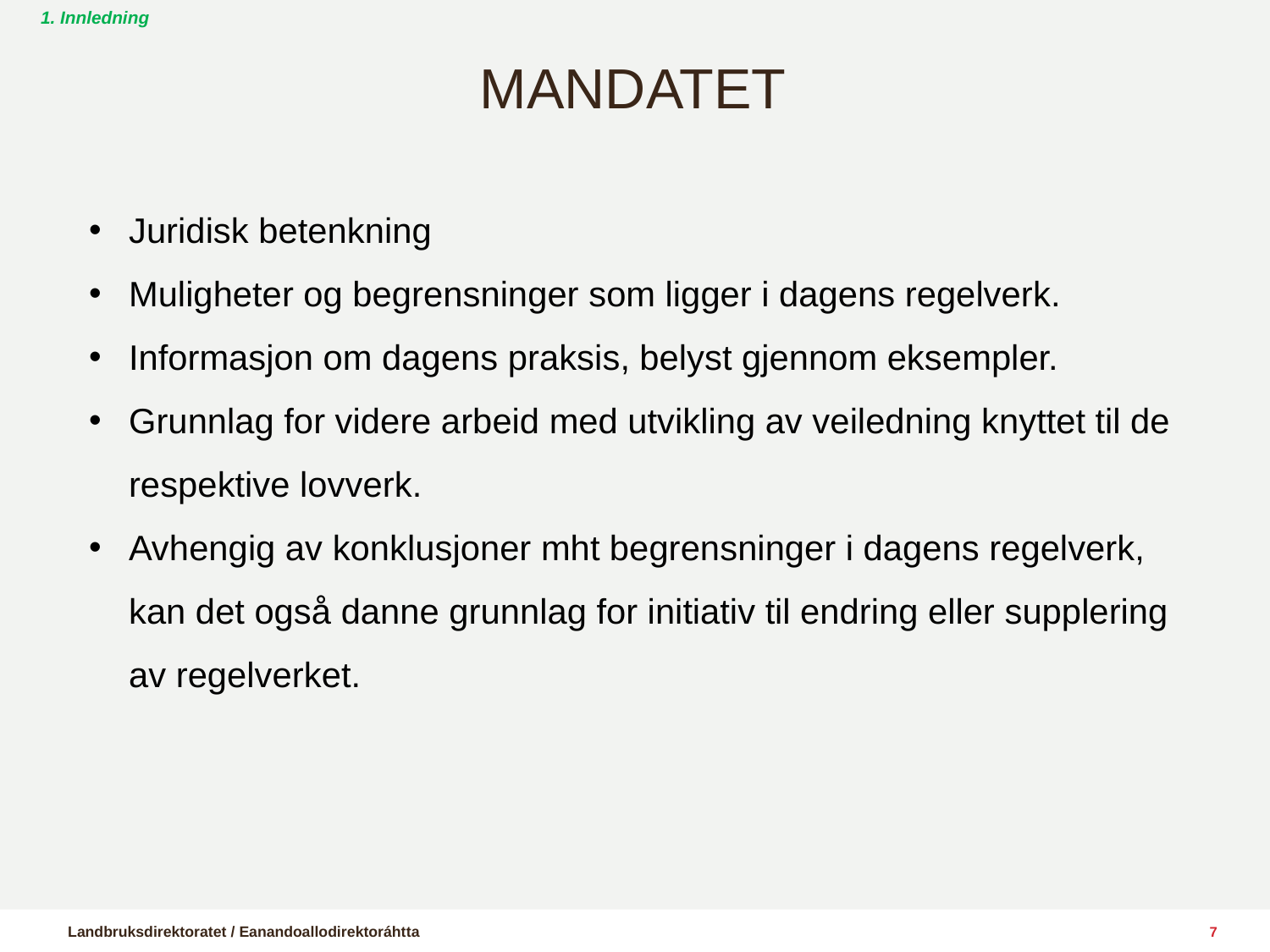

1. Innledning
Mandatet
Juridisk betenkning
Muligheter og begrensninger som ligger i dagens regelverk.
Informasjon om dagens praksis, belyst gjennom eksempler.
Grunnlag for videre arbeid med utvikling av veiledning knyttet til de respektive lovverk.
Avhengig av konklusjoner mht begrensninger i dagens regelverk, kan det også danne grunnlag for initiativ til endring eller supplering av regelverket.
7